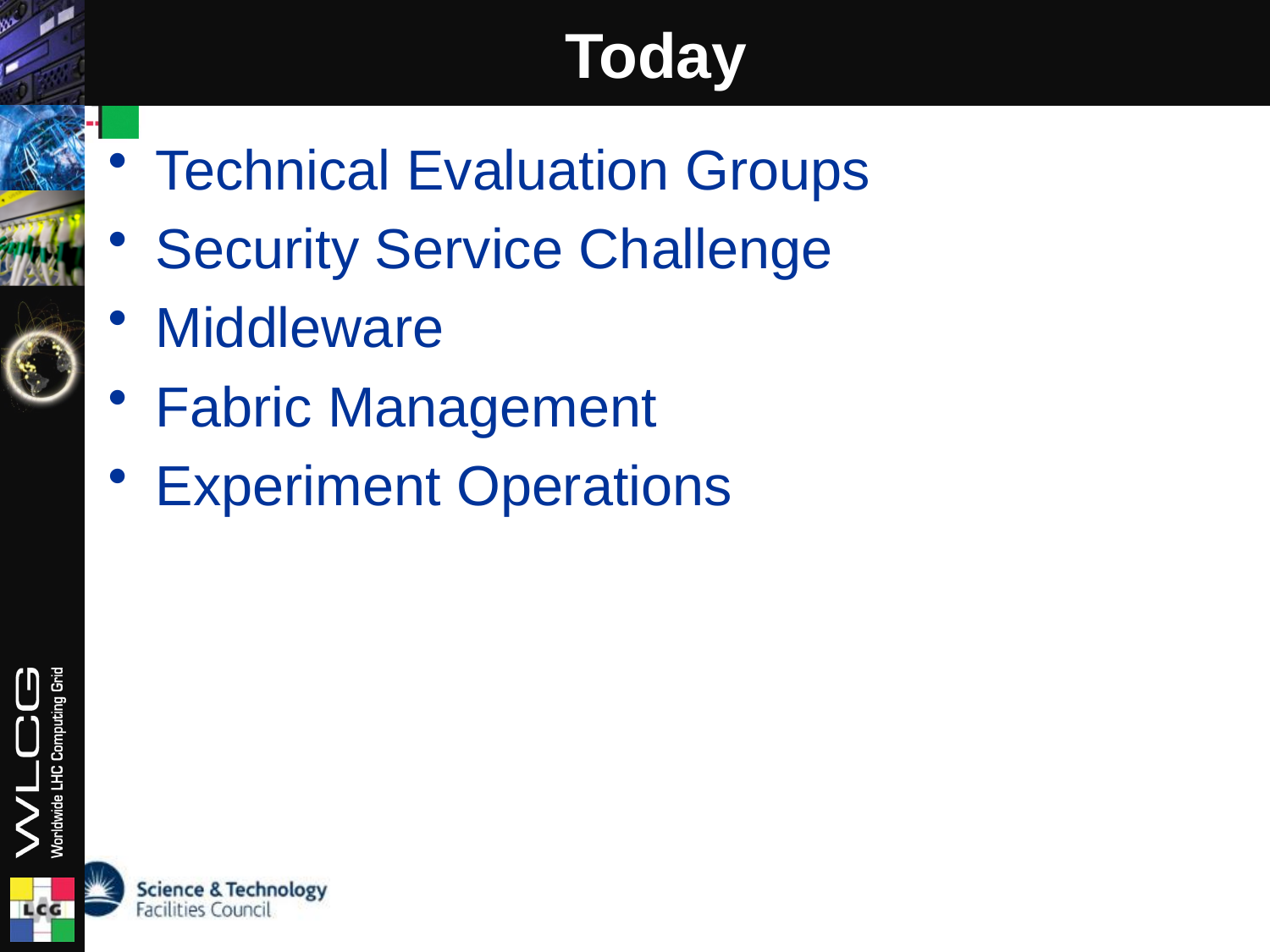

# Today
Technical Evaluation Groups
Security Service Challenge
Middleware
Fabric Management
Experiment Operations